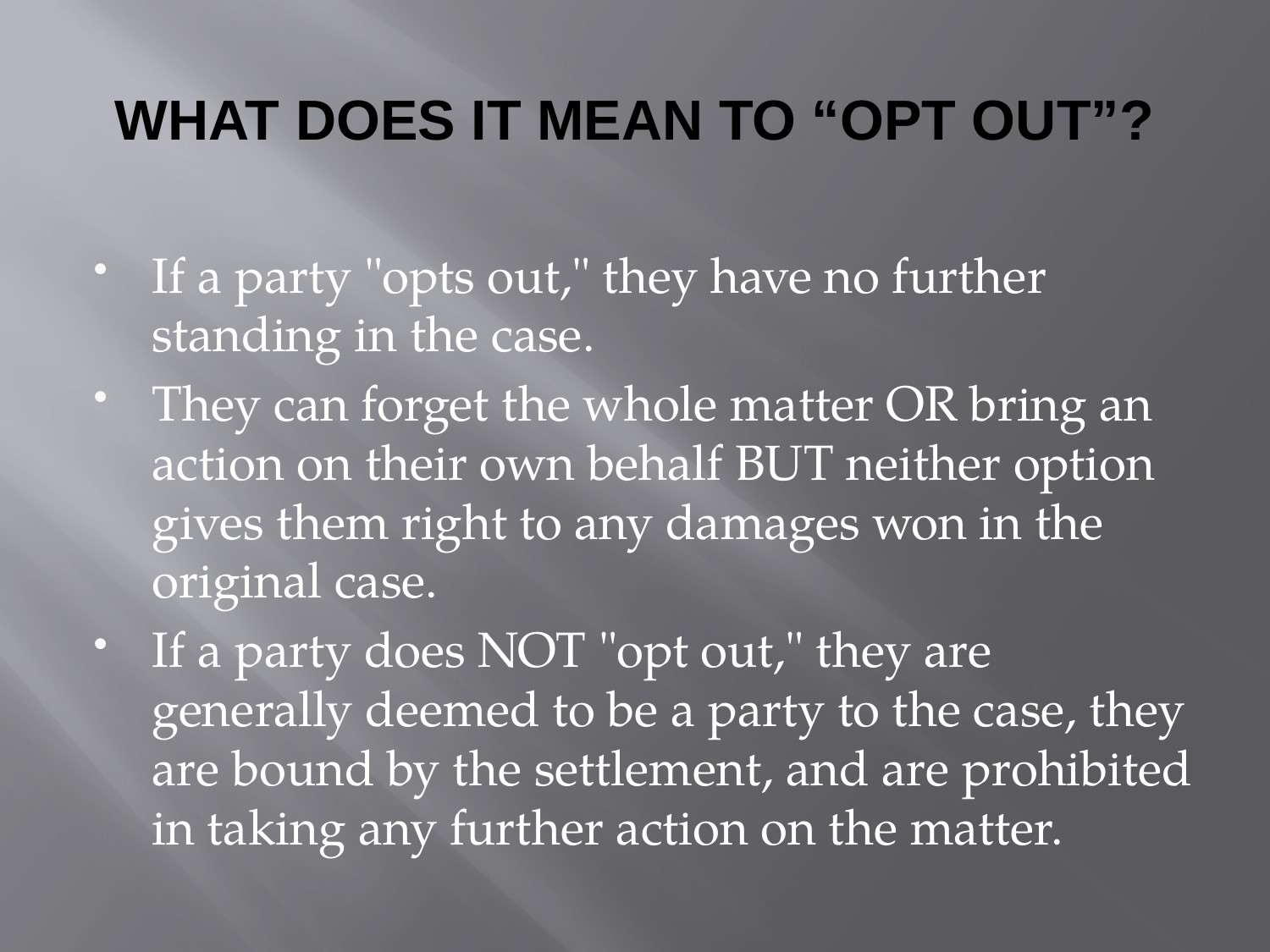

# WHAT DOES IT MEAN TO “OPT OUT”?
If a party "opts out," they have no further standing in the case.
They can forget the whole matter OR bring an action on their own behalf BUT neither option gives them right to any damages won in the original case.
If a party does NOT "opt out," they are generally deemed to be a party to the case, they are bound by the settlement, and are prohibited in taking any further action on the matter.